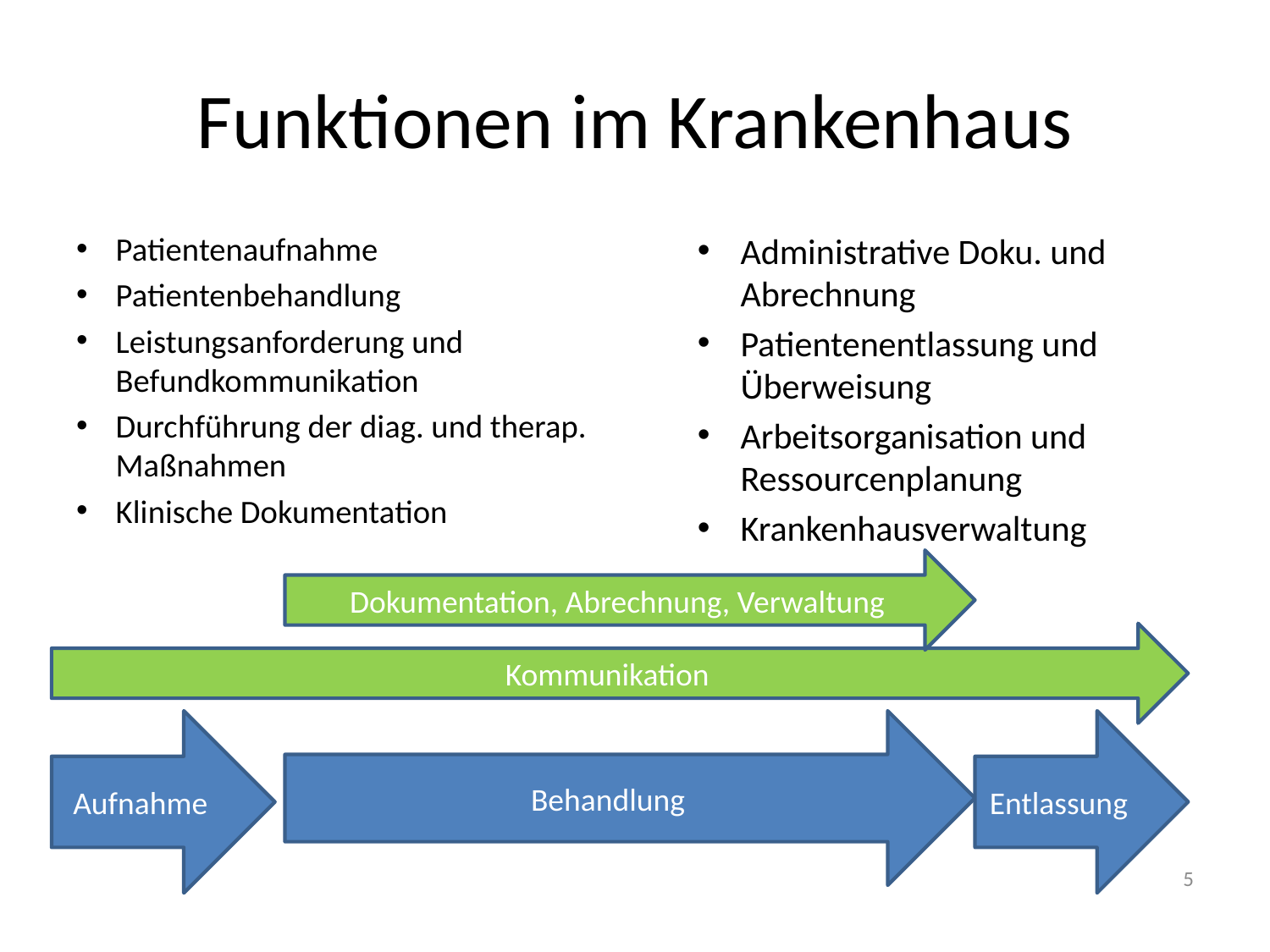

# Funktionen im Krankenhaus
Patientenaufnahme
Patientenbehandlung
Leistungsanforderung und Befundkommunikation
Durchführung der diag. und therap. Maßnahmen
Klinische Dokumentation
Administrative Doku. und Abrechnung
Patientenentlassung und Überweisung
Arbeitsorganisation und Ressourcenplanung
Krankenhausverwaltung
Dokumentation, Abrechnung, Verwaltung
Kommunikation
Aufnahme
Behandlung
Entlassung
5